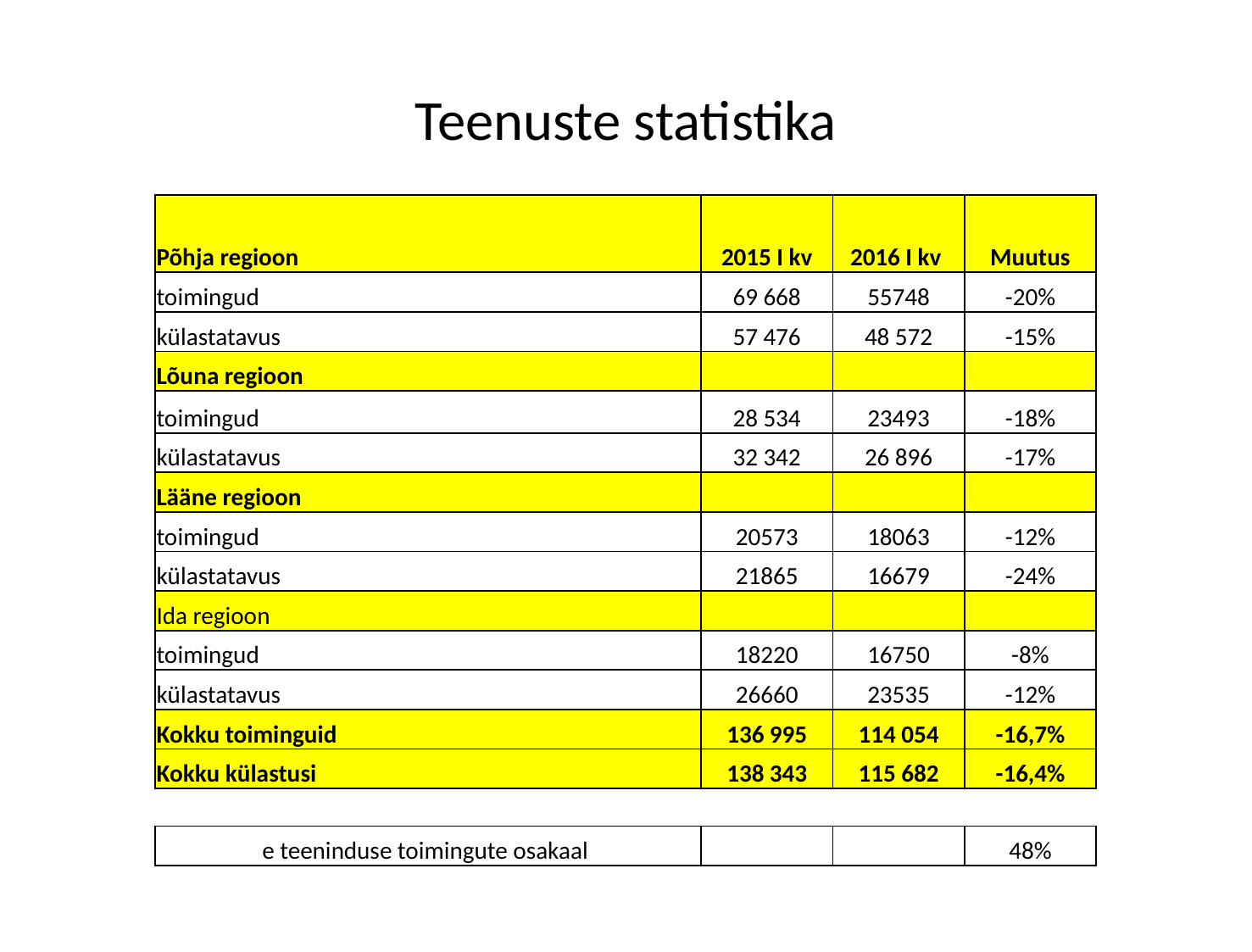

# Teenuste statistika
| Põhja regioon | 2015 I kv | 2016 I kv | Muutus |
| --- | --- | --- | --- |
| toimingud | 69 668 | 55748 | -20% |
| külastatavus | 57 476 | 48 572 | -15% |
| Lõuna regioon |  |  |  |
| toimingud | 28 534 | 23493 | -18% |
| külastatavus | 32 342 | 26 896 | -17% |
| Lääne regioon |  |  |  |
| toimingud | 20573 | 18063 | -12% |
| külastatavus | 21865 | 16679 | -24% |
| Ida regioon |  |  |  |
| toimingud | 18220 | 16750 | -8% |
| külastatavus | 26660 | 23535 | -12% |
| Kokku toiminguid | 136 995 | 114 054 | -16,7% |
| Kokku külastusi | 138 343 | 115 682 | -16,4% |
|  |  |  |  |
| e teeninduse toimingute osakaal |  |  | 48% |